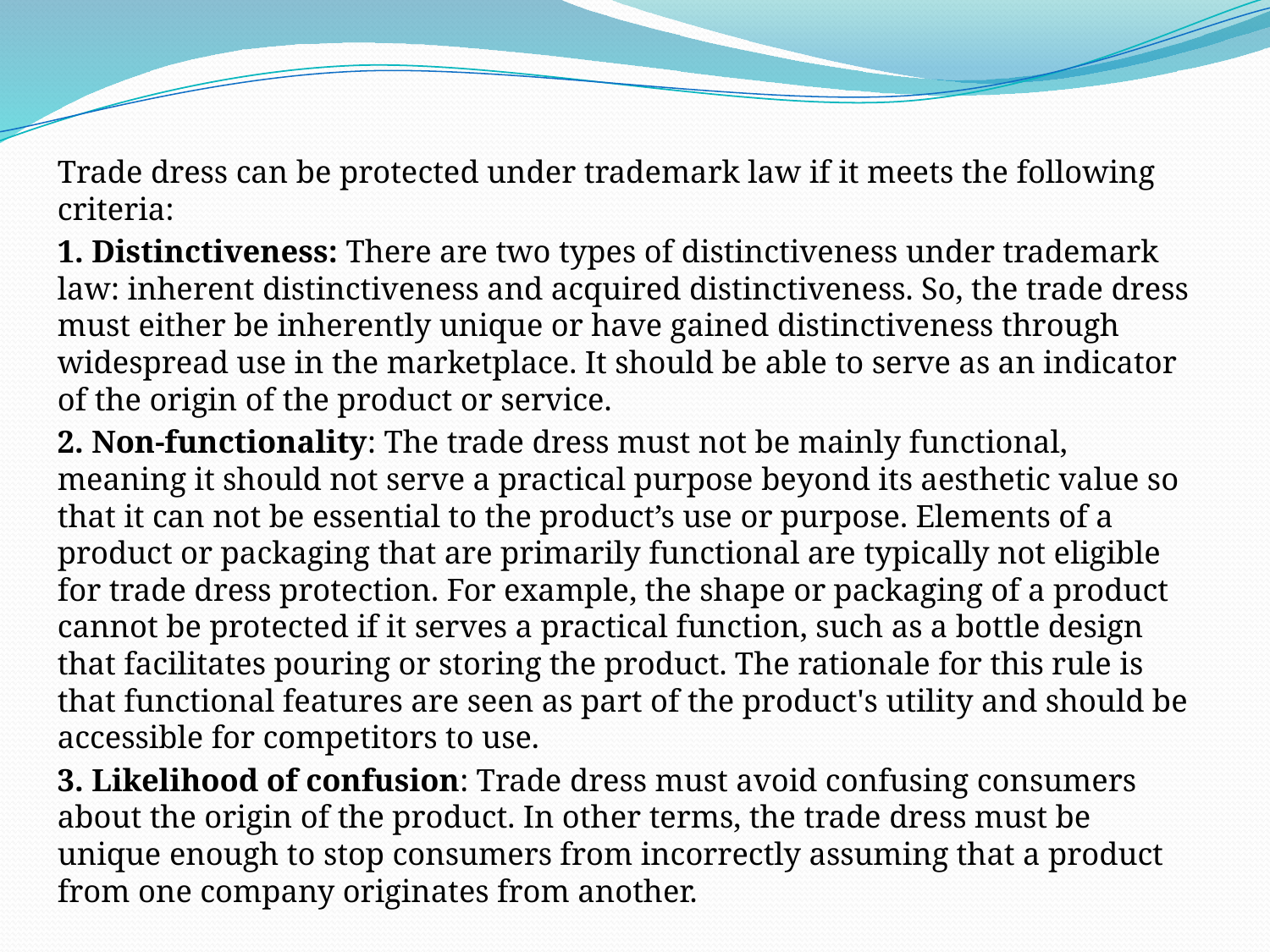

Trade dress can be protected under trademark law if it meets the following criteria:
1. Distinctiveness: There are two types of distinctiveness under trademark law: inherent distinctiveness and acquired distinctiveness. So, the trade dress must either be inherently unique or have gained distinctiveness through widespread use in the marketplace. It should be able to serve as an indicator of the origin of the product or service.
2. Non-functionality: The trade dress must not be mainly functional, meaning it should not serve a practical purpose beyond its aesthetic value so that it can not be essential to the product’s use or purpose. Elements of a product or packaging that are primarily functional are typically not eligible for trade dress protection. For example, the shape or packaging of a product cannot be protected if it serves a practical function, such as a bottle design that facilitates pouring or storing the product. The rationale for this rule is that functional features are seen as part of the product's utility and should be accessible for competitors to use.
3. Likelihood of confusion: Trade dress must avoid confusing consumers about the origin of the product. In other terms, the trade dress must be unique enough to stop consumers from incorrectly assuming that a product from one company originates from another.